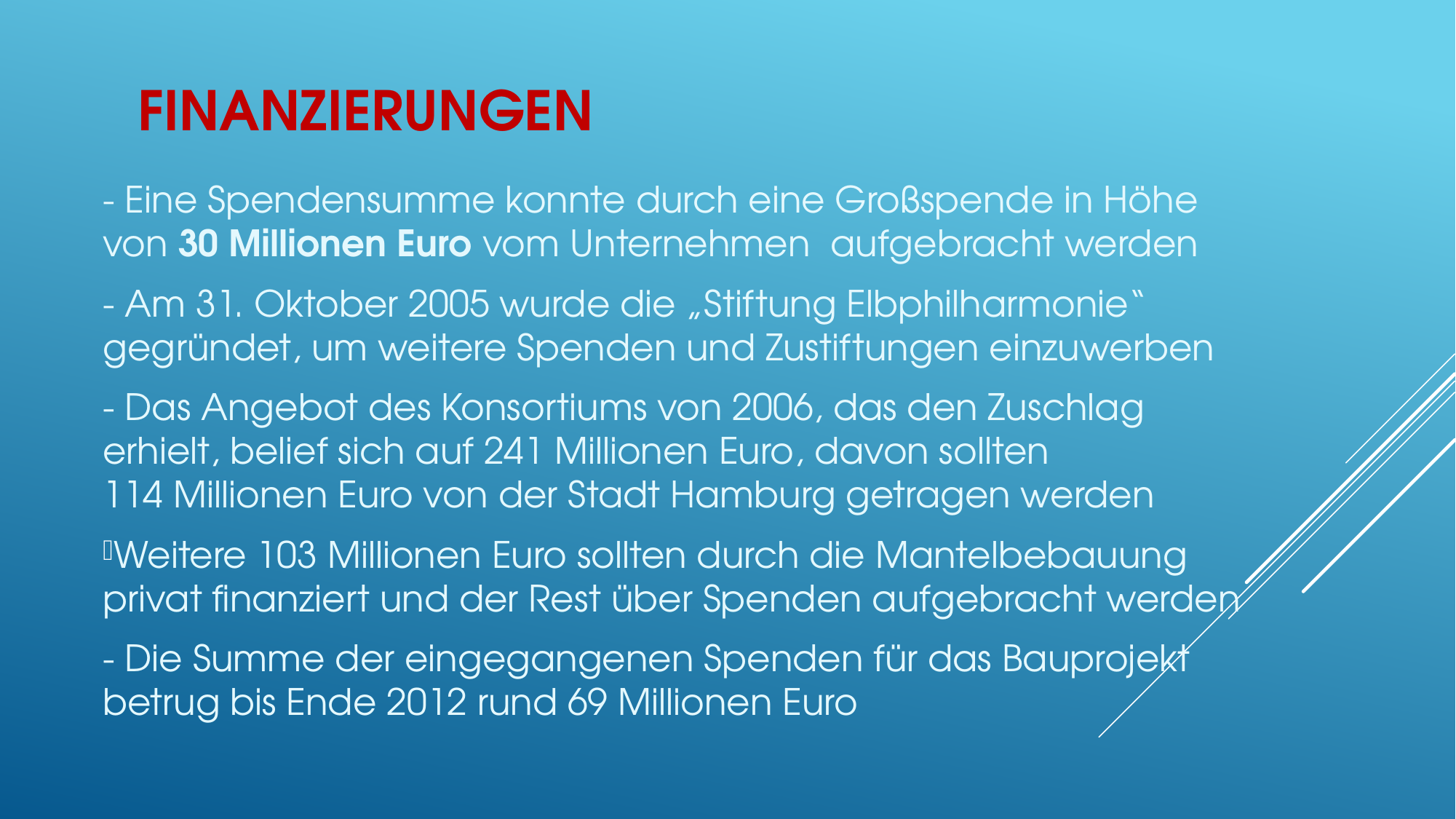

# Finanzierungen
- Eine Spendensumme konnte durch eine Großspende in Höhe von 30 Millionen Euro vom Unternehmen  aufgebracht werden
- Am 31. Oktober 2005 wurde die „Stiftung Elbphilharmonie“ gegründet, um weitere Spenden und Zustiftungen einzuwerben
- Das Angebot des Konsortiums von 2006, das den Zuschlag erhielt, belief sich auf 241 Millionen Euro, davon sollten 114 Millionen Euro von der Stadt Hamburg getragen werden
Weitere 103 Millionen Euro sollten durch die Mantelbebauung  privat finanziert und der Rest über Spenden aufgebracht werden
- Die Summe der eingegangenen Spenden für das Bauprojekt betrug bis Ende 2012 rund 69 Millionen Euro